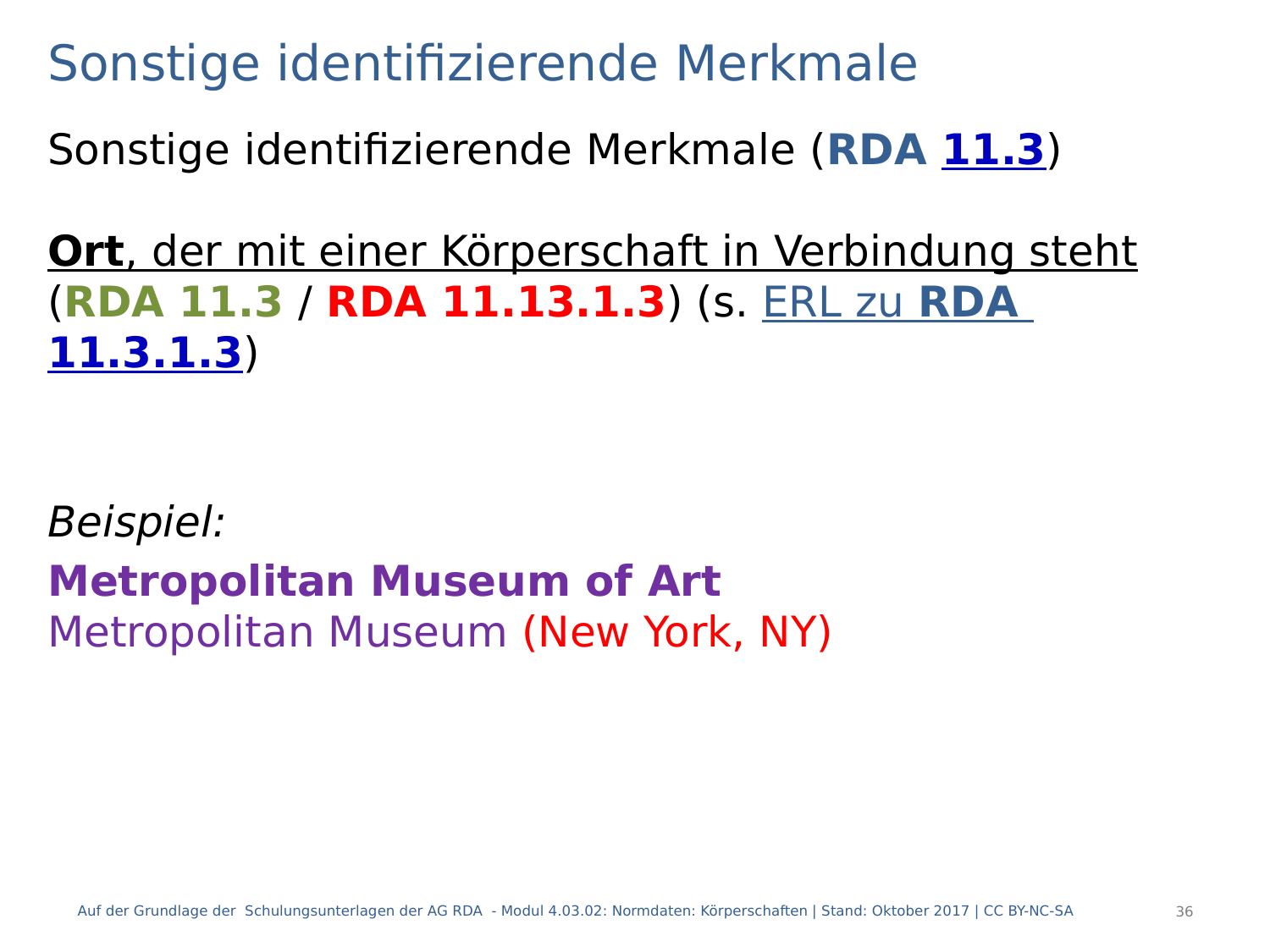

# Sonstige identifizierende Merkmale
Sonstige identifizierende Merkmale (RDA 11.3)
Ort, der mit einer Körperschaft in Verbindung steht (RDA 11.3 / RDA 11.13.1.3) (s. ERL zu RDA 11.3.1.3)

Beispiel:
Metropolitan Museum of Art
Metropolitan Museum (New York, NY)

Auf der Grundlage der  Schulungsunterlagen der AG RDA  - Modul 4.03.02: Normdaten: Körperschaften | Stand: Oktober 2017 | CC BY-NC-SA
36